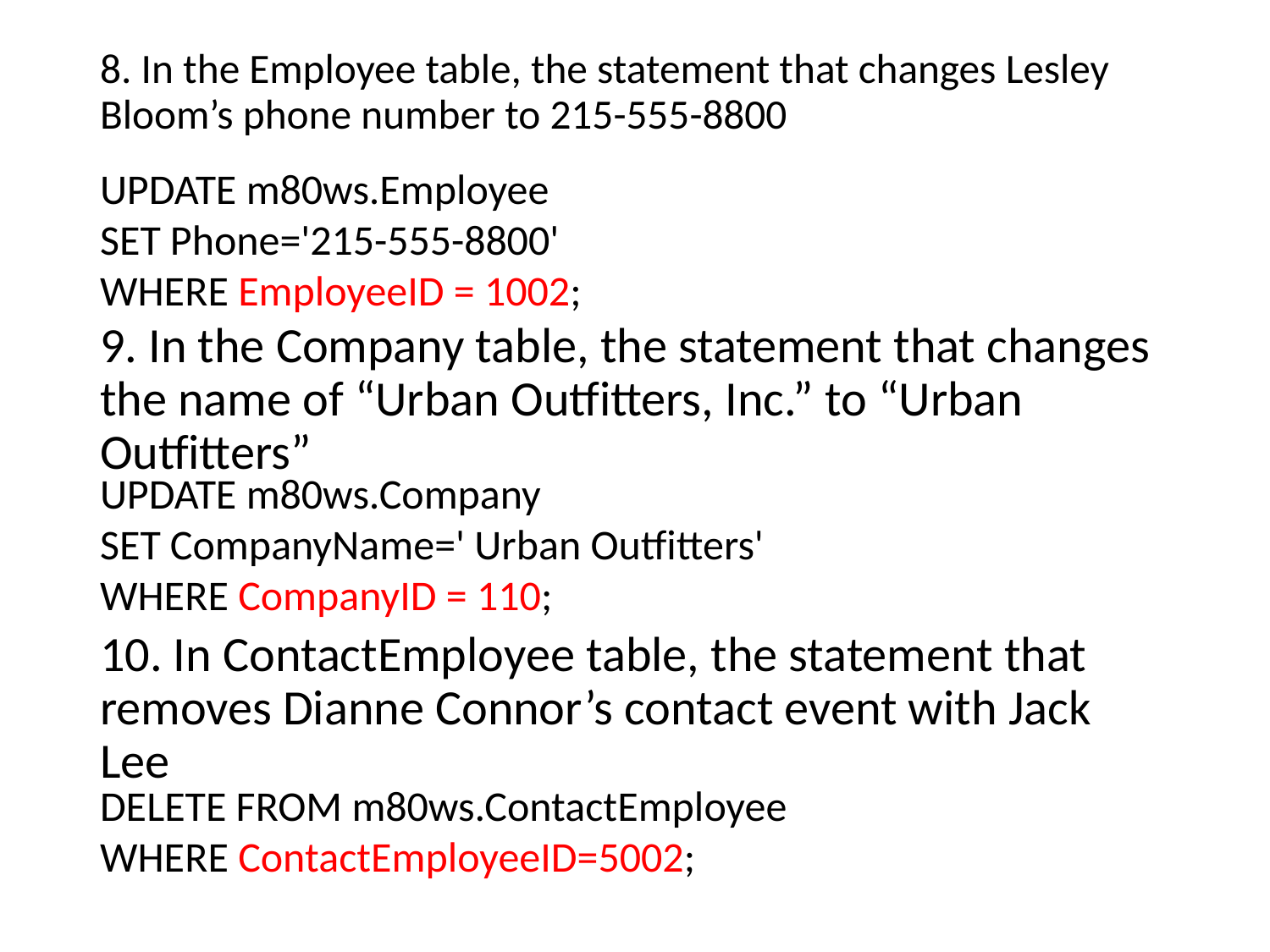

# 8. In the Employee table, the statement that changes Lesley Bloom’s phone number to 215-555-8800
UPDATE m80ws.Employee
SET Phone='215-555-8800'
WHERE EmployeeID = 1002;
9. In the Company table, the statement that changes the name of “Urban Outfitters, Inc.” to “Urban Outfitters”
UPDATE m80ws.Company
SET CompanyName=' Urban Outfitters'
WHERE CompanyID = 110;
10. In ContactEmployee table, the statement that removes Dianne Connor’s contact event with Jack Lee
DELETE FROM m80ws.ContactEmployee
WHERE ContactEmployeeID=5002;